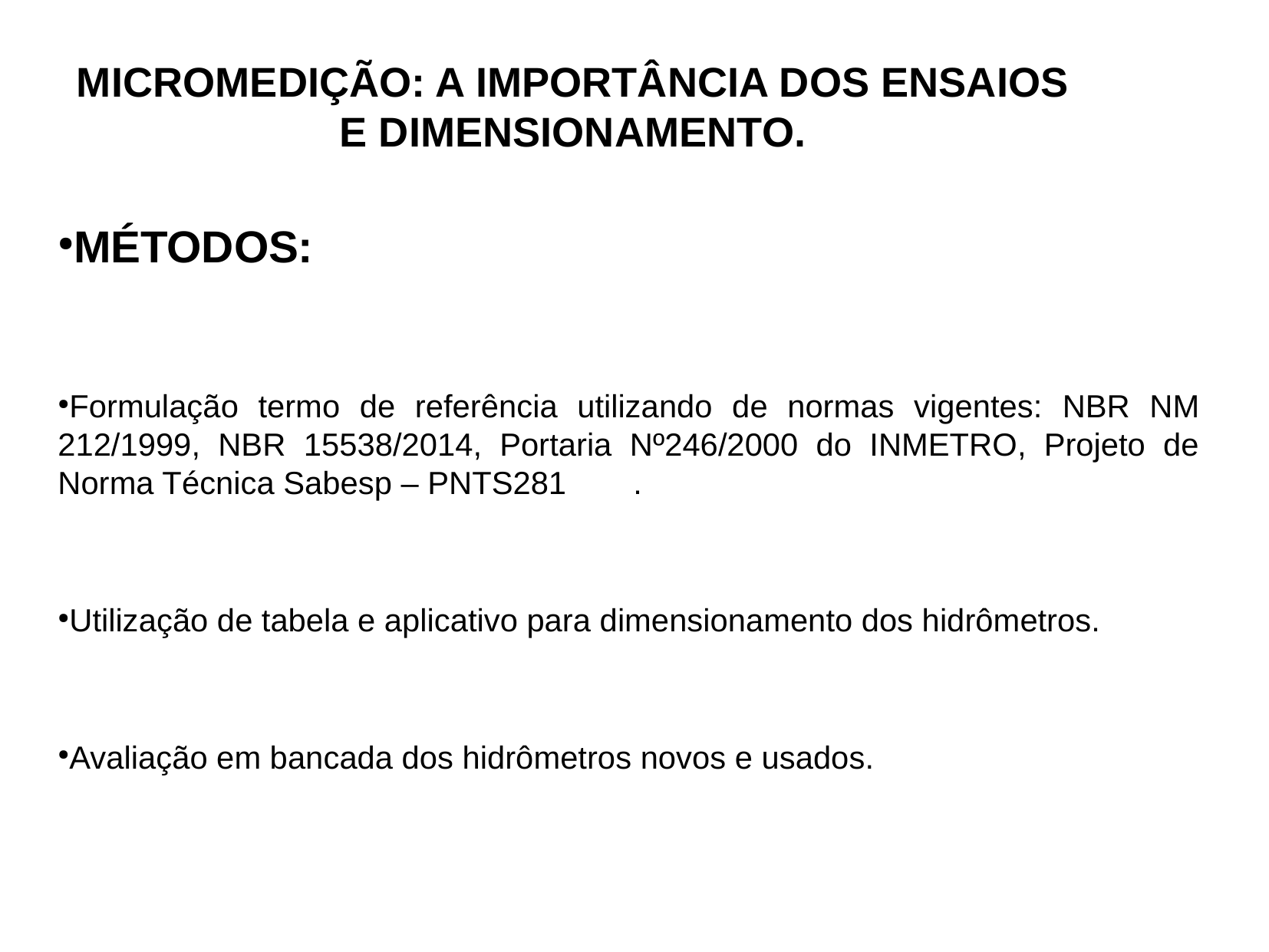

MICROMEDIÇÃO: A IMPORTÂNCIA DOS ENSAIOS E DIMENSIONAMENTO.
MÉTODOS:

Formulação termo de referência utilizando de normas vigentes: NBR NM 212/1999, NBR 15538/2014, Portaria Nº246/2000 do INMETRO, Projeto de Norma Técnica Sabesp – PNTS281	.

Utilização de tabela e aplicativo para dimensionamento dos hidrômetros.

Avaliação em bancada dos hidrômetros novos e usados.